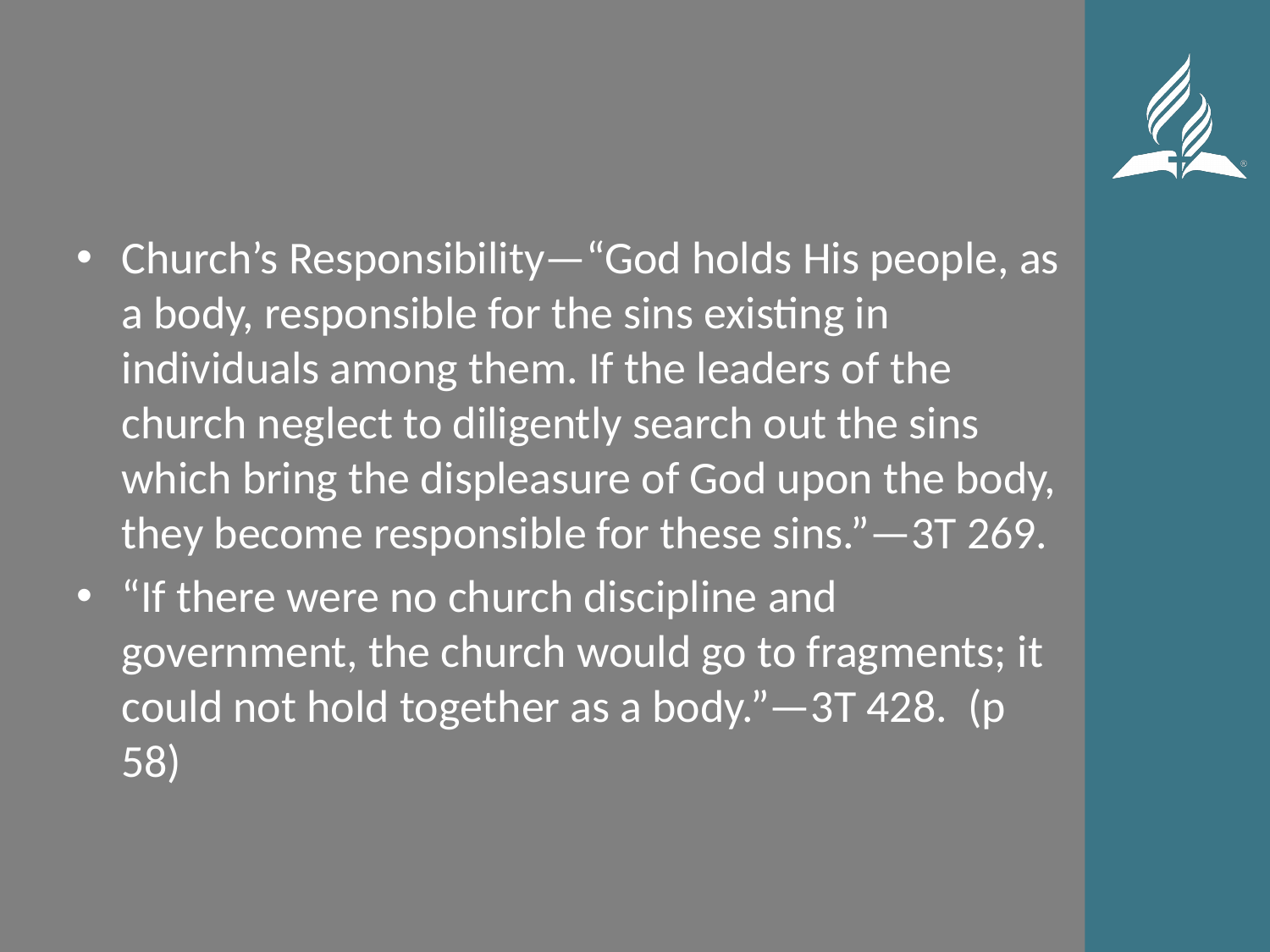

#
Church’s Responsibility—“God holds His people, as a body, responsible for the sins existing in individuals among them. If the leaders of the church neglect to diligently search out the sins which bring the displeasure of God upon the body, they become responsible for these sins.”—3T 269.
“If there were no church discipline and government, the church would go to fragments; it could not hold together as a body.”—3T 428.  (p 58)